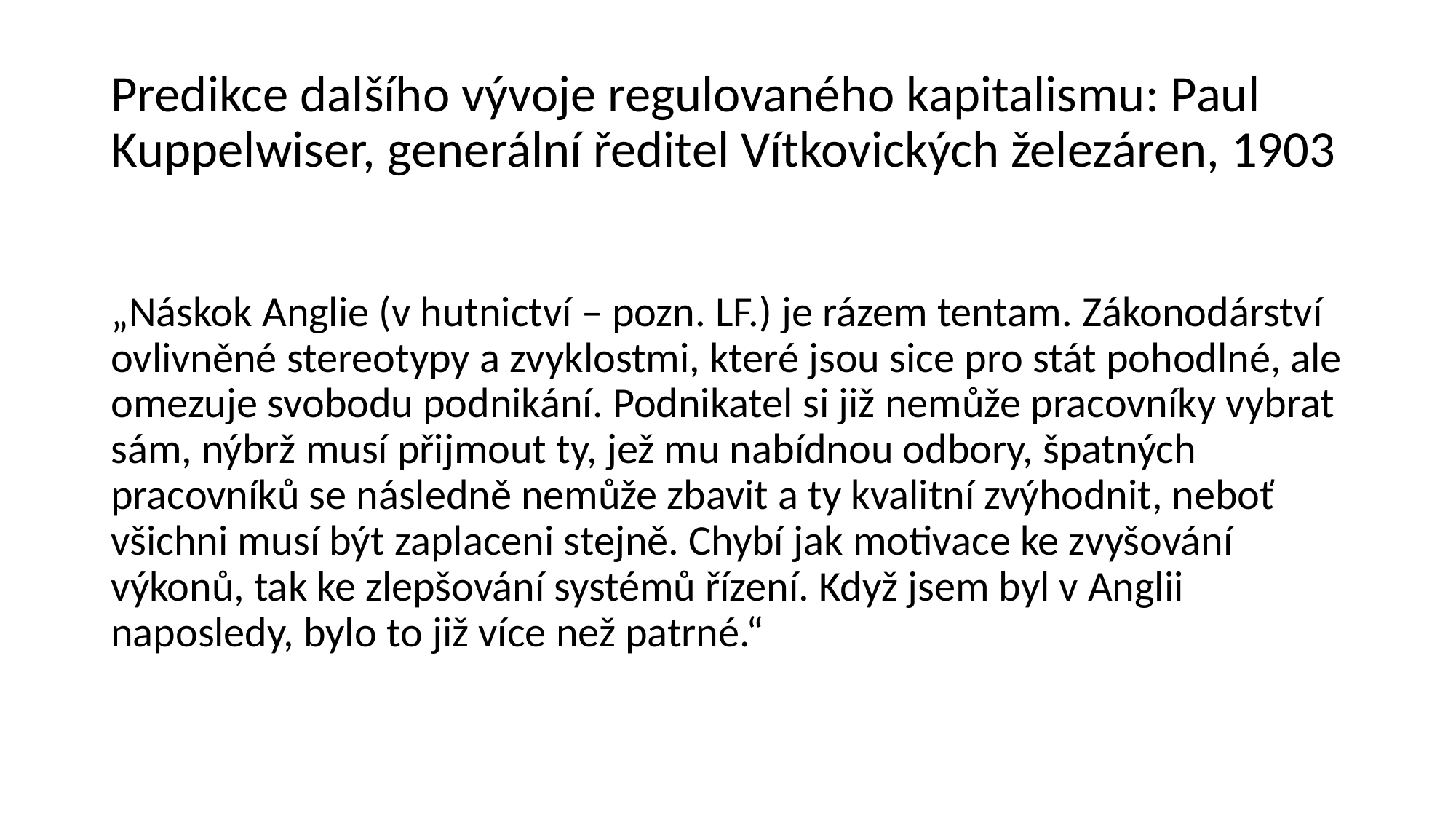

# Predikce dalšího vývoje regulovaného kapitalismu: Paul Kuppelwiser, generální ředitel Vítkovických železáren, 1903

„Náskok Anglie (v hutnictví – pozn. LF.) je rázem tentam. Zákonodárství ovlivněné stereotypy a zvyklostmi, které jsou sice pro stát pohodlné, ale omezuje svobodu podnikání. Podnikatel si již nemůže pracovníky vybrat sám, nýbrž musí přijmout ty, jež mu nabídnou odbory, špatných pracovníků se následně nemůže zbavit a ty kvalitní zvýhodnit, neboť všichni musí být zaplaceni stejně. Chybí jak motivace ke zvyšování výkonů, tak ke zlepšování systémů řízení. Když jsem byl v Anglii naposledy, bylo to již více než patrné.“